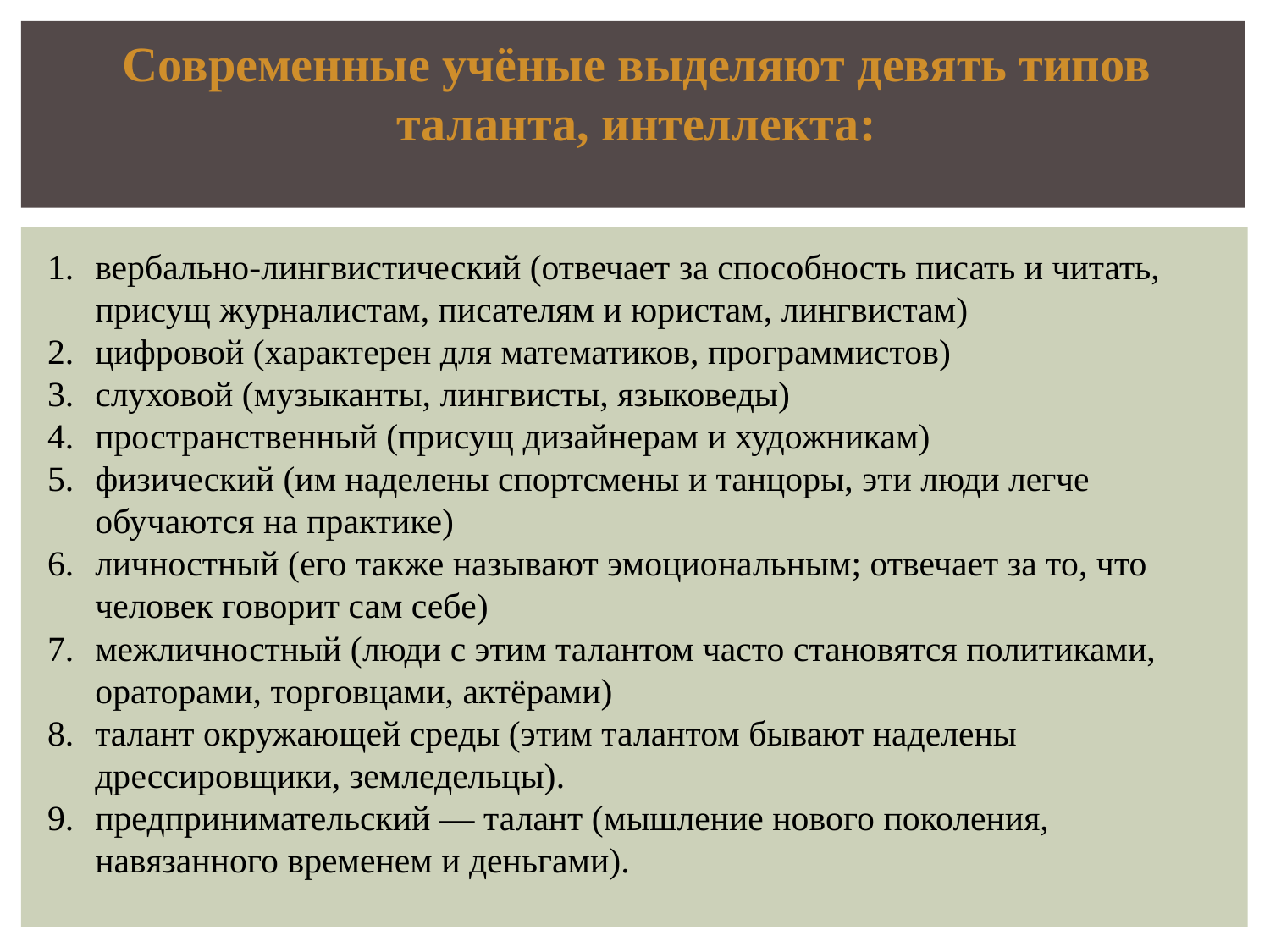

Современные учёные выделяют девять типов таланта, интеллекта:

вербально-лингвистический (отвечает за способность писать и читать, присущ журналистам, писателям и юристам, лингвистам)
цифровой (характерен для математиков, программистов)
слуховой (музыканты, лингвисты, языковеды)
пространственный (присущ дизайнерам и художникам)
физический (им наделены спортсмены и танцоры, эти люди легче обучаются на практике)
личностный (его также называют эмоциональным; отвечает за то, что человек говорит сам себе)
межличностный (люди с этим талантом часто становятся политиками, ораторами, торговцами, актёрами)
талант окружающей среды (этим талантом бывают наделены дрессировщики, земледельцы).
предпринимательский — талант (мышление нового поколения, навязанного временем и деньгами).